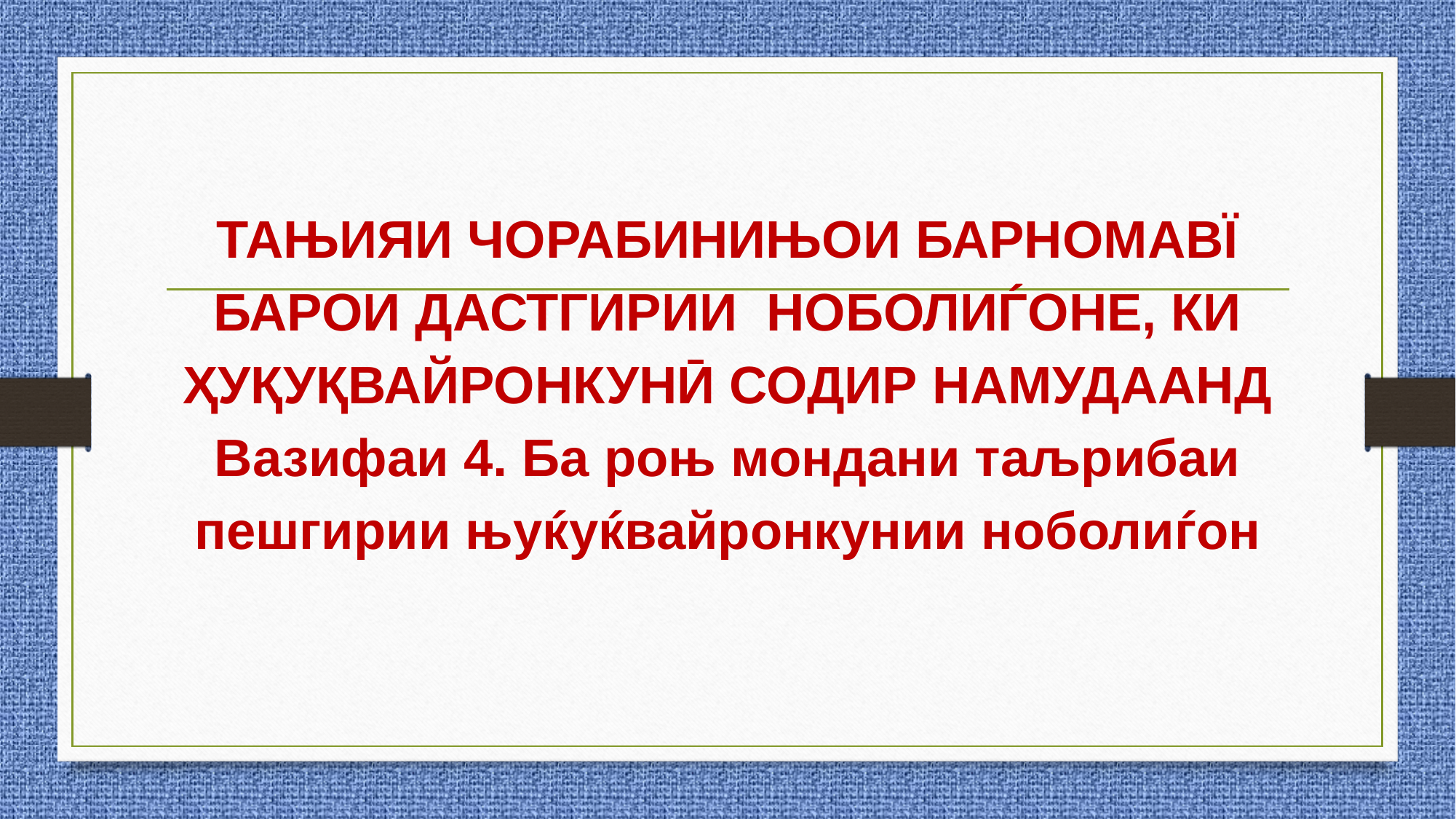

# ТАЊИЯИ ЧОРАБИНИЊОИ БАРНОМАВЇ БАРОИ ДАСТГИРИИ  НОБОЛИЃОНЕ, КИ ҲУҚУҚВАЙРОНКУНӢ СОДИР НАМУДААНД Вазифаи 4. Ба роњ мондани таљрибаи пешгирии њуќуќвайронкунии ноболиѓон